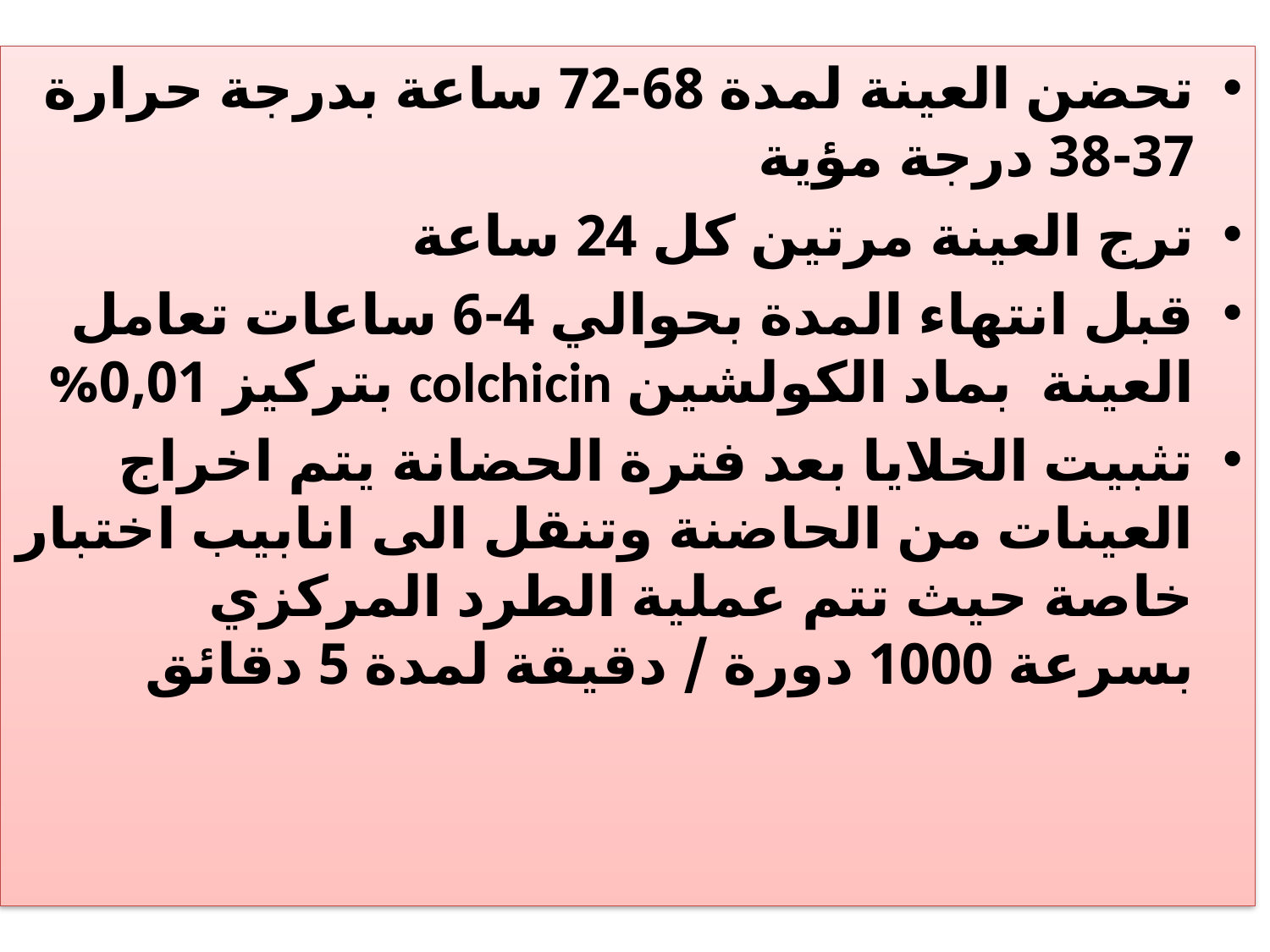

تحضن العينة لمدة 68-72 ساعة بدرجة حرارة 37-38 درجة مؤية
ترج العينة مرتين كل 24 ساعة
قبل انتهاء المدة بحوالي 4-6 ساعات تعامل العينة  بماد الكولشين colchicin بتركيز 0,01%
تثبيت الخلايا بعد فترة الحضانة يتم اخراج العينات من الحاضنة وتنقل الى انابيب اختبار خاصة حيث تتم عملية الطرد المركزي بسرعة 1000 دورة / دقيقة لمدة 5 دقائق